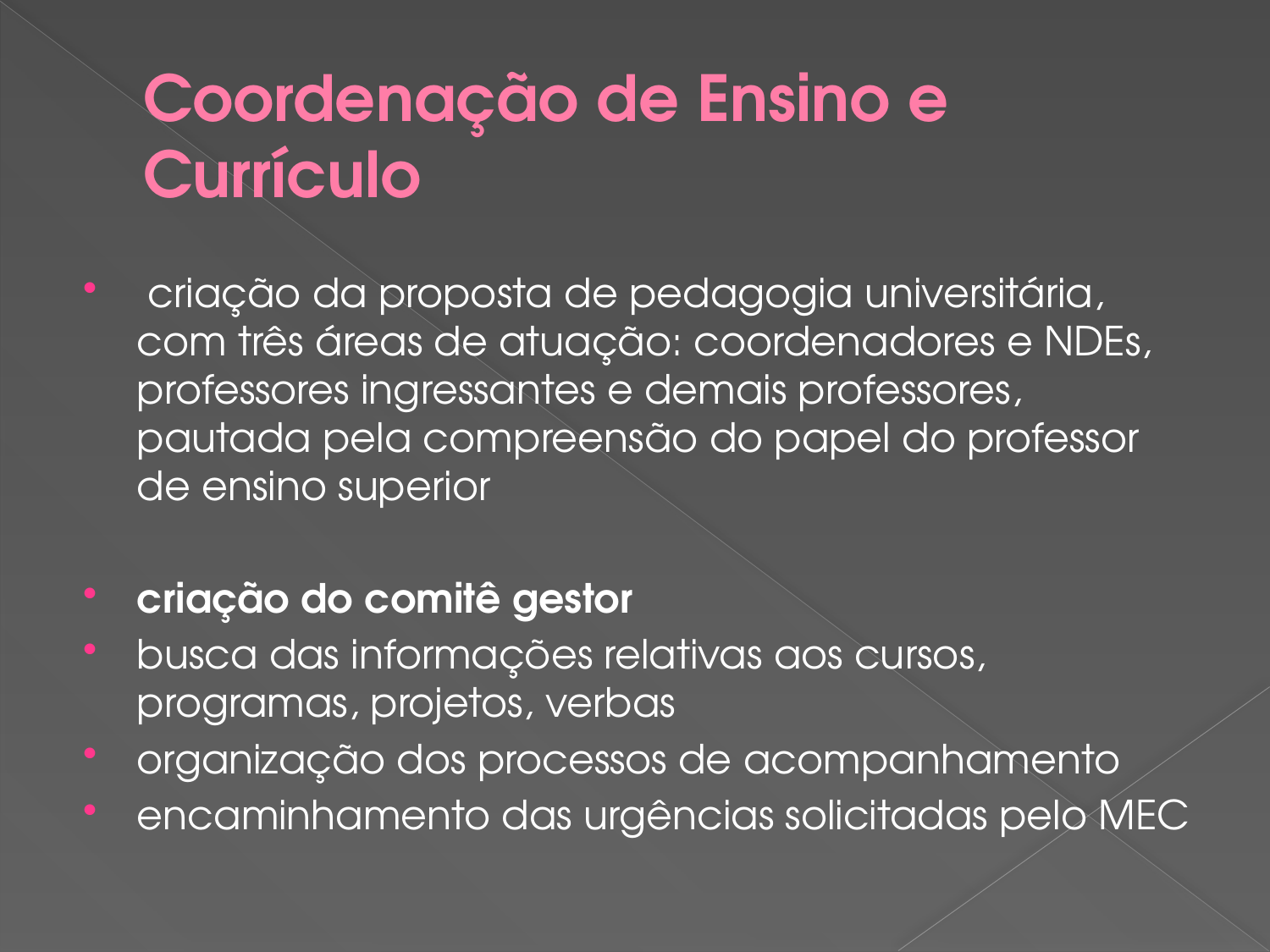

# Coordenação de Ensino e Currículo
 criação da proposta de pedagogia universitária, com três áreas de atuação: coordenadores e NDEs, professores ingressantes e demais professores, pautada pela compreensão do papel do professor de ensino superior

criação do comitê gestor
busca das informações relativas aos cursos, programas, projetos, verbas
organização dos processos de acompanhamento
encaminhamento das urgências solicitadas pelo MEC